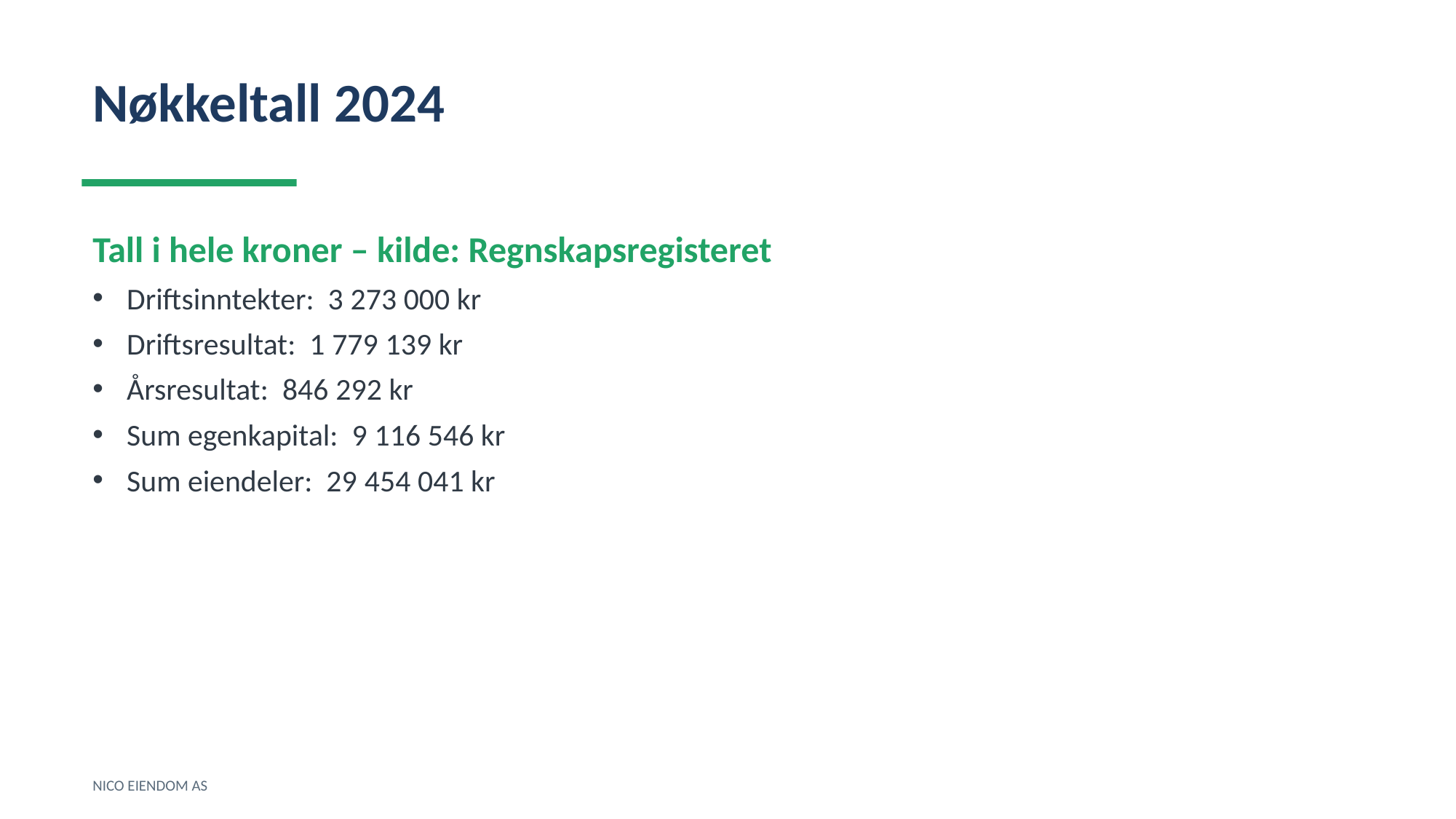

Nøkkeltall 2024

Tall i hele kroner – kilde: Regnskapsregisteret
Driftsinntekter:  3 273 000 kr
Driftsresultat:  1 779 139 kr
Årsresultat:  846 292 kr
Sum egenkapital:  9 116 546 kr
Sum eiendeler:  29 454 041 kr
NICO EIENDOM AS